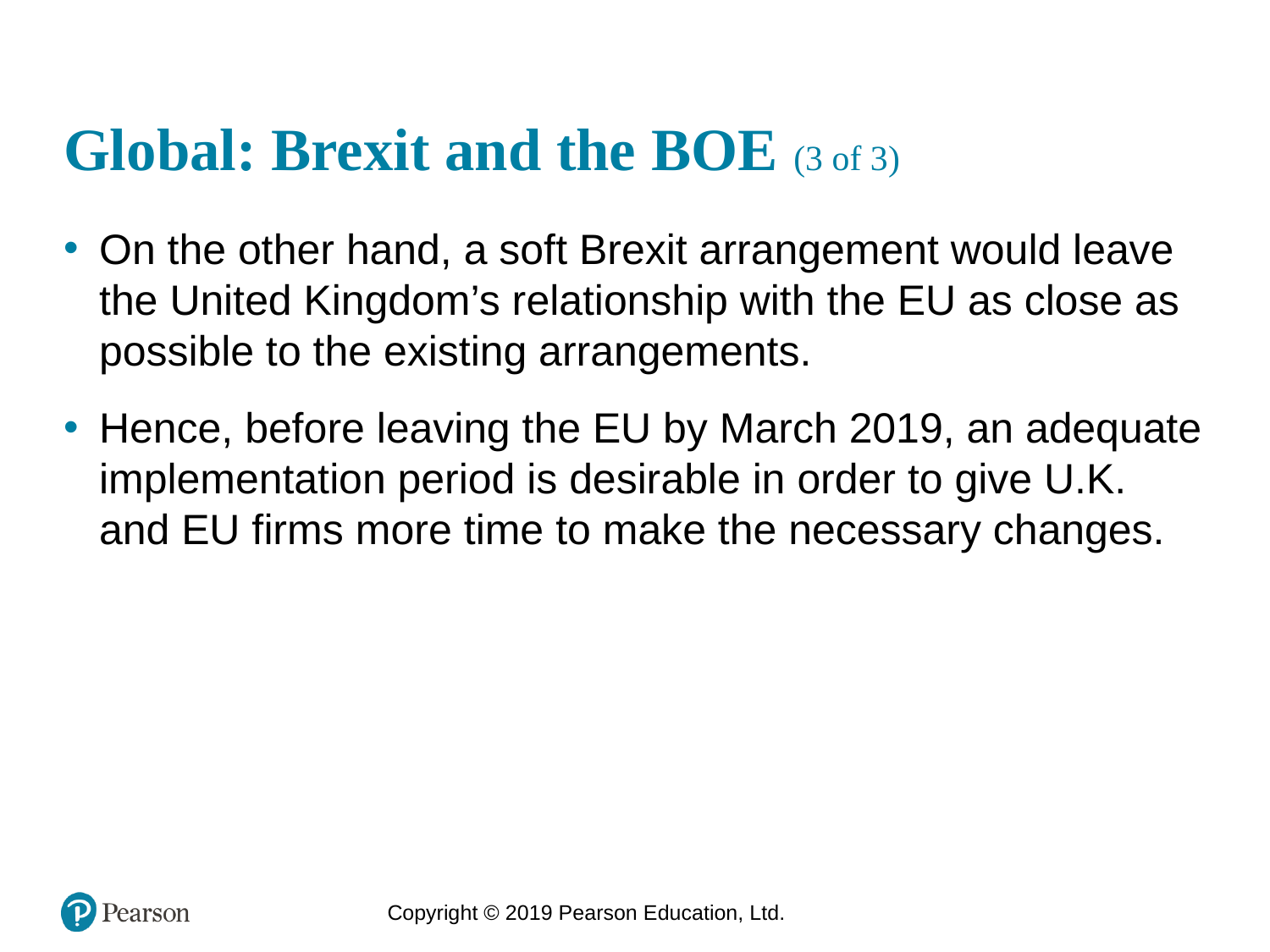

# Global: Brexit and the BOE (3 of 3)
On the other hand, a soft Brexit arrangement would leave the United Kingdom’s relationship with the EU as close as possible to the existing arrangements.
Hence, before leaving the EU by March 2019, an adequate implementation period is desirable in order to give U.K. and EU firms more time to make the necessary changes.